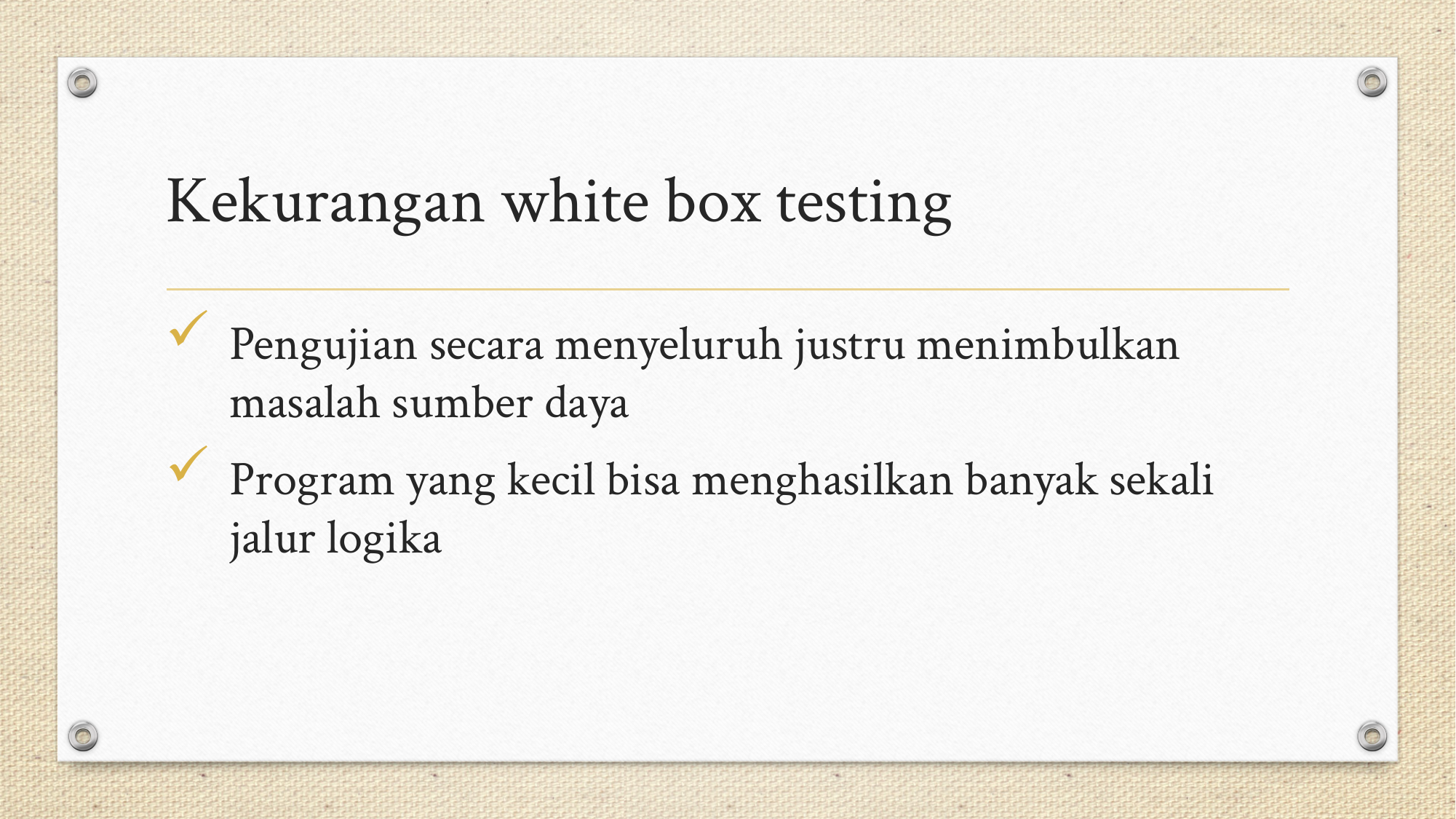

# Kekurangan white box testing
Pengujian secara menyeluruh justru menimbulkan masalah sumber daya
Program yang kecil bisa menghasilkan banyak sekali jalur logika